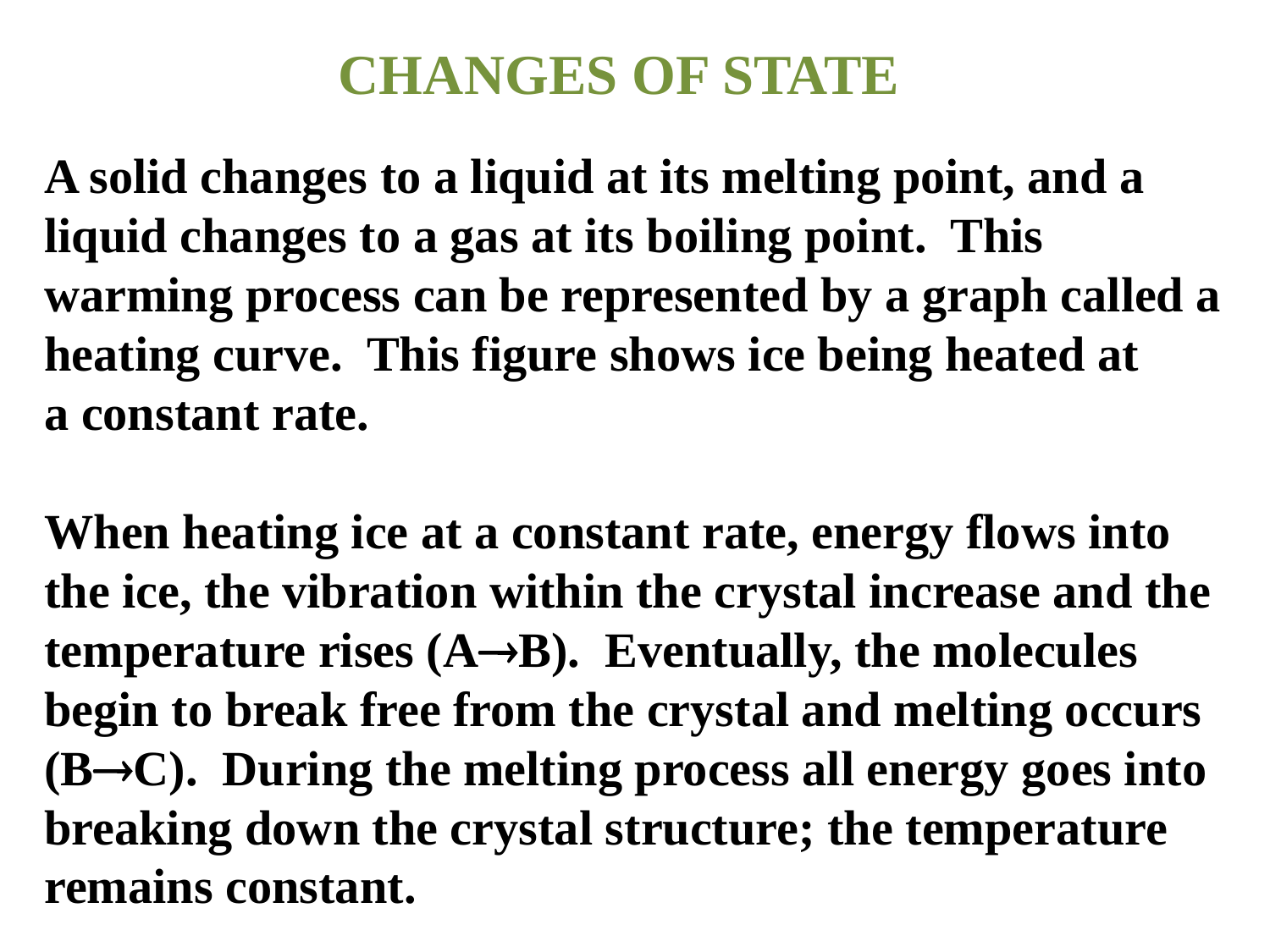

CHANGES OF STATE
A solid changes to a liquid at its melting point, and a liquid changes to a gas at its boiling point.  This warming process can be represented by a graph called a heating curve.  This figure shows ice being heated at
a constant rate.

When heating ice at a constant rate, energy flows into the ice, the vibration within the crystal increase and the temperature rises (A→B).  Eventually, the molecules begin to break free from the crystal and melting occurs (B→C).  During the melting process all energy goes into breaking down the crystal structure; the temperature remains constant.